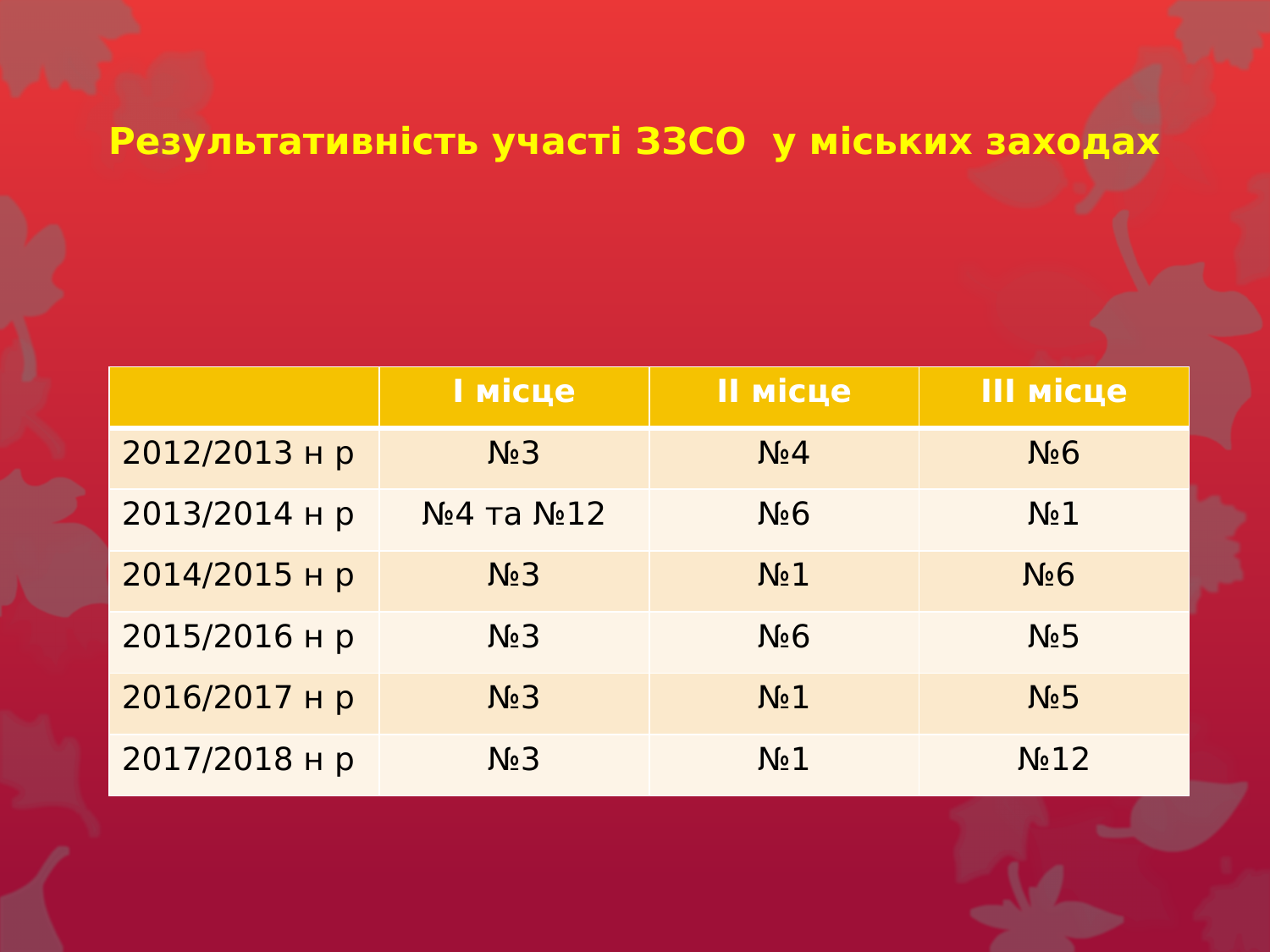

# Результативність участі ЗЗСО  у міських заходах
|  | І місце | ІІ місце | ІІІ місце |
| --- | --- | --- | --- |
| 2012/2013 н р | №3 | №4 | №6 |
| 2013/2014 н р | №4 та №12 | №6 | №1 |
| 2014/2015 н р | №3 | №1 | №6 |
| 2015/2016 н р | №3 | №6 | №5 |
| 2016/2017 н р | №3 | №1 | №5 |
| 2017/2018 н р | №3 | №1 | №12 |